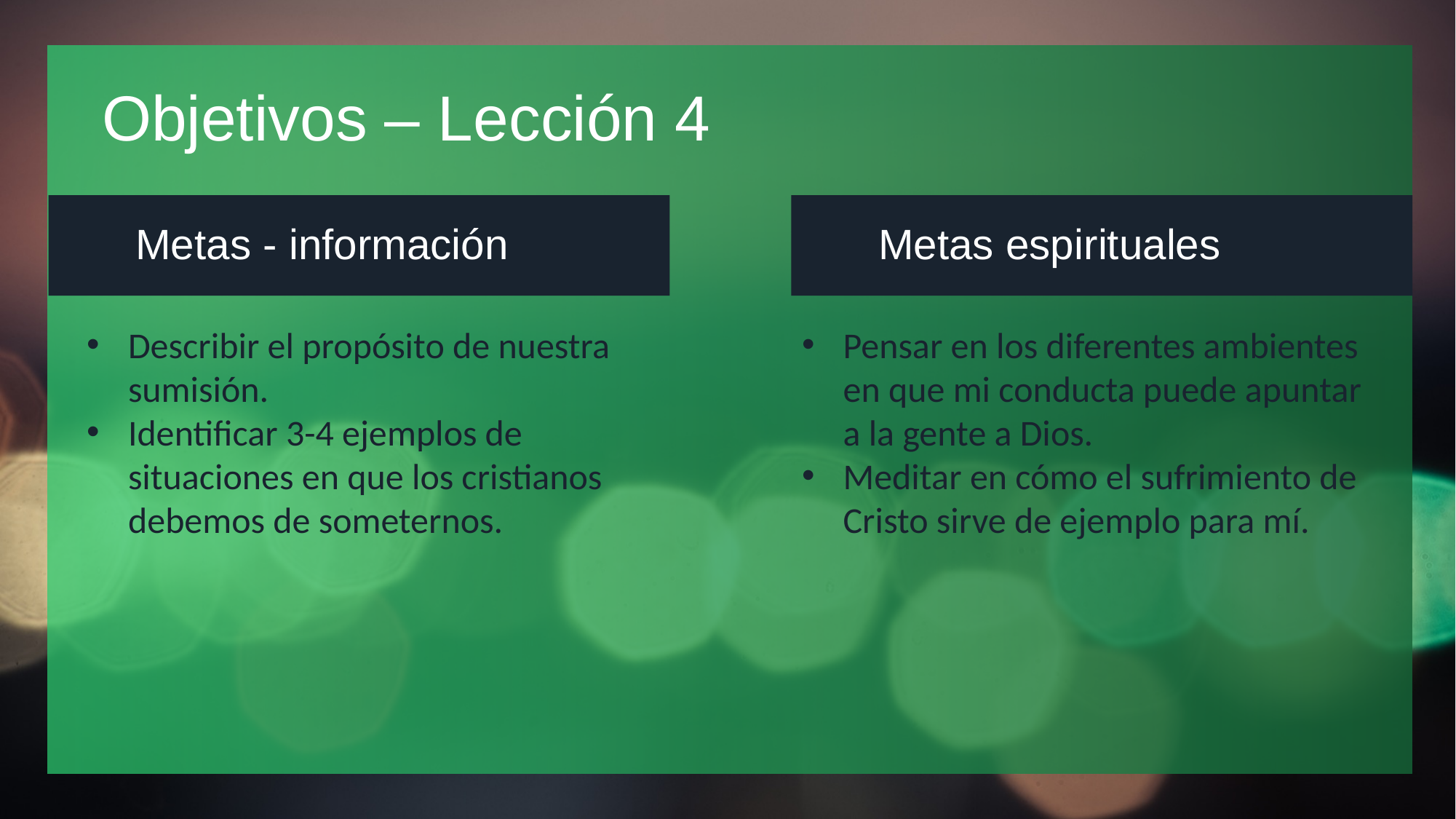

# Objetivos – Lección 4
Metas - información
Metas espirituales
Pensar en los diferentes ambientes en que mi conducta puede apuntar a la gente a Dios.
Meditar en cómo el sufrimiento de Cristo sirve de ejemplo para mí.

Describir el propósito de nuestra sumisión.
Identificar 3-4 ejemplos de situaciones en que los cristianos debemos de someternos.